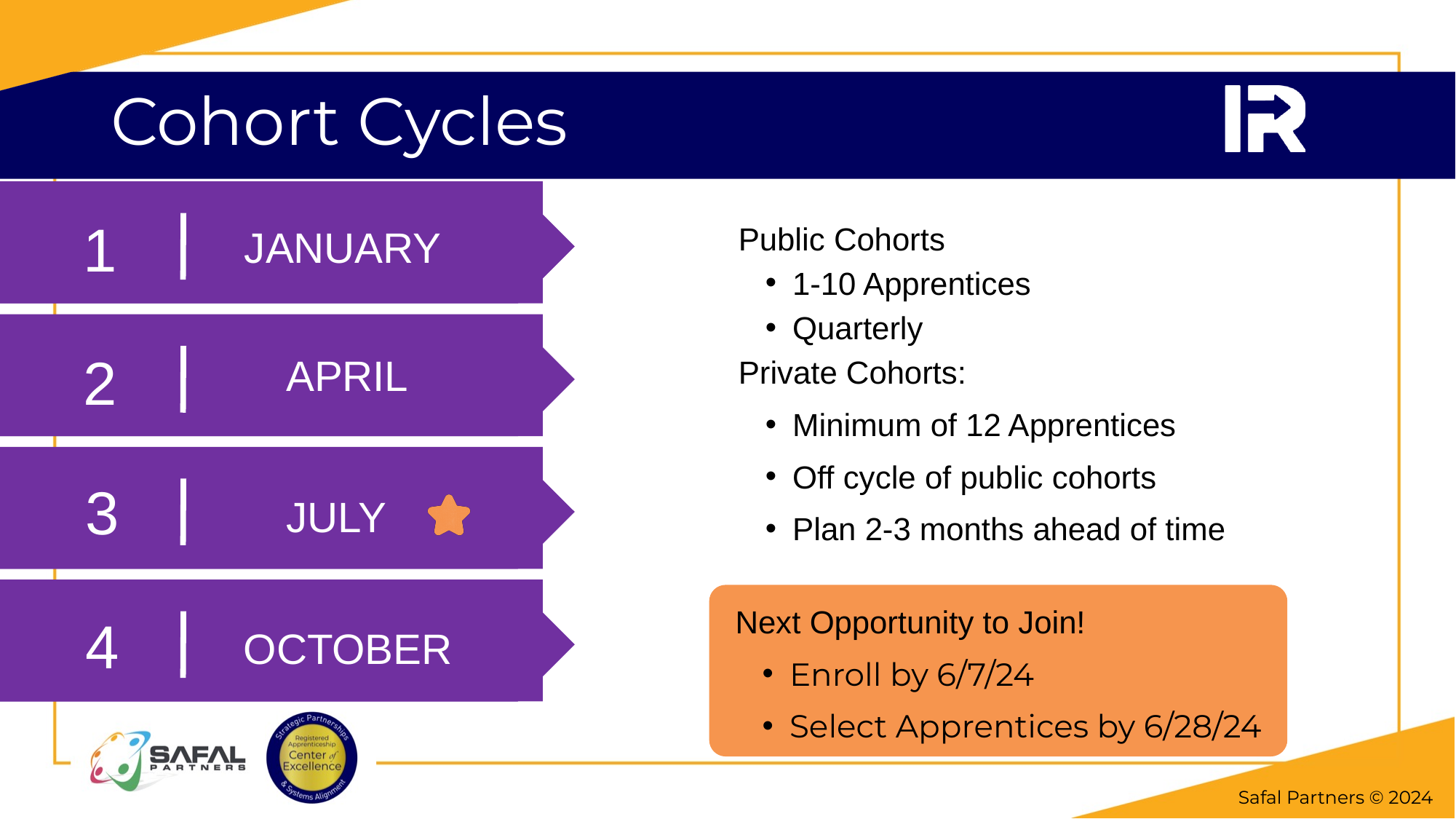

# Cohort Cycles

1
Public Cohorts
1-10 Apprentices
Quarterly
Private Cohorts:
Minimum of 12 Apprentices​
Off cycle of public cohorts​
Plan 2-3 months ahead of time

JANUARY

2

APRIL

3

JULY

Next Opportunity to Join!
Enroll by 6/7/24
Select Apprentices by 6/28/24

4

OCTOBER

Safal Partners © 2024